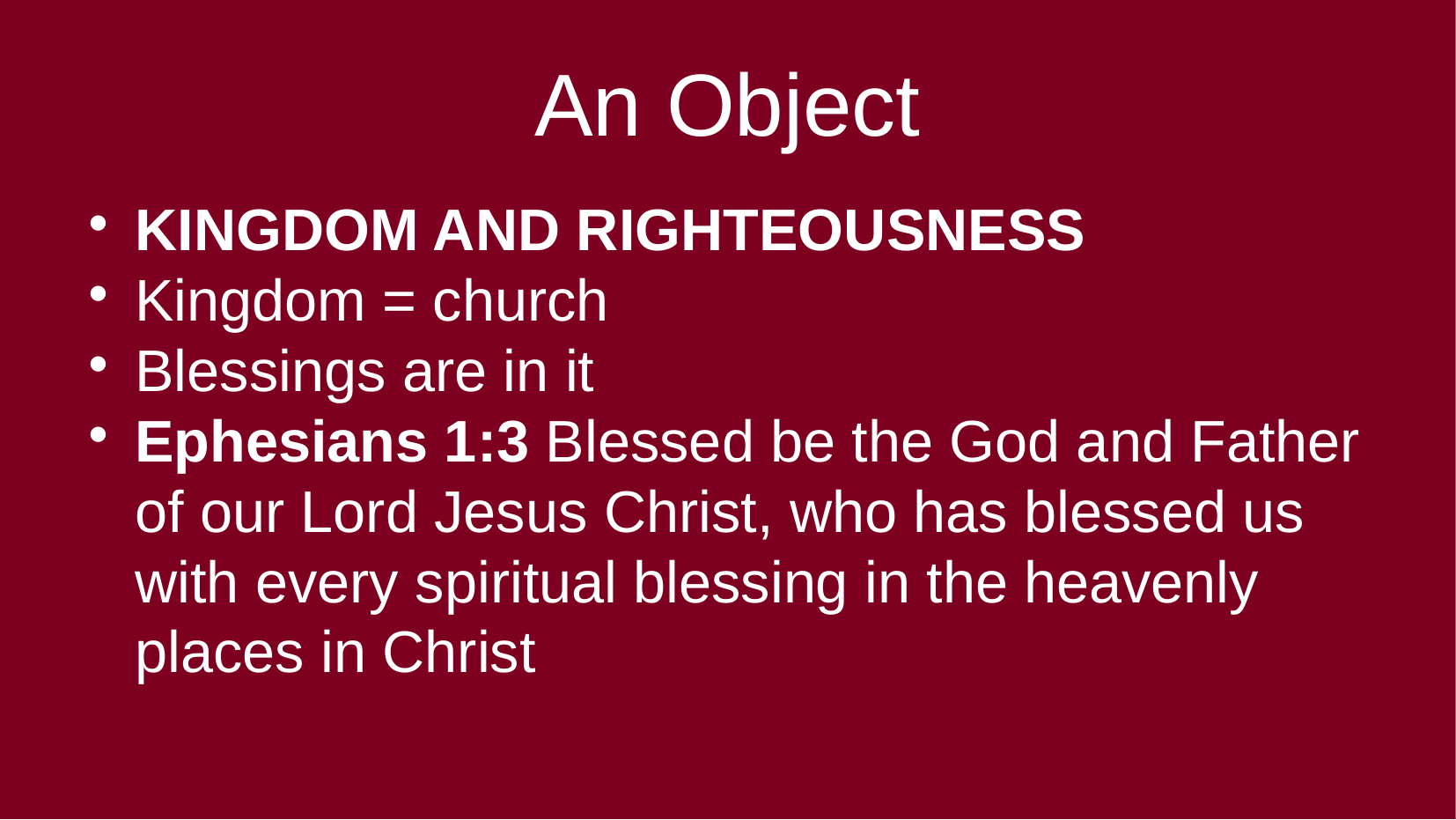

An Object
KINGDOM AND RIGHTEOUSNESS
Kingdom = church
Blessings are in it
Ephesians 1:3 Blessed be the God and Father of our Lord Jesus Christ, who has blessed us with every spiritual blessing in the heavenly places in Christ